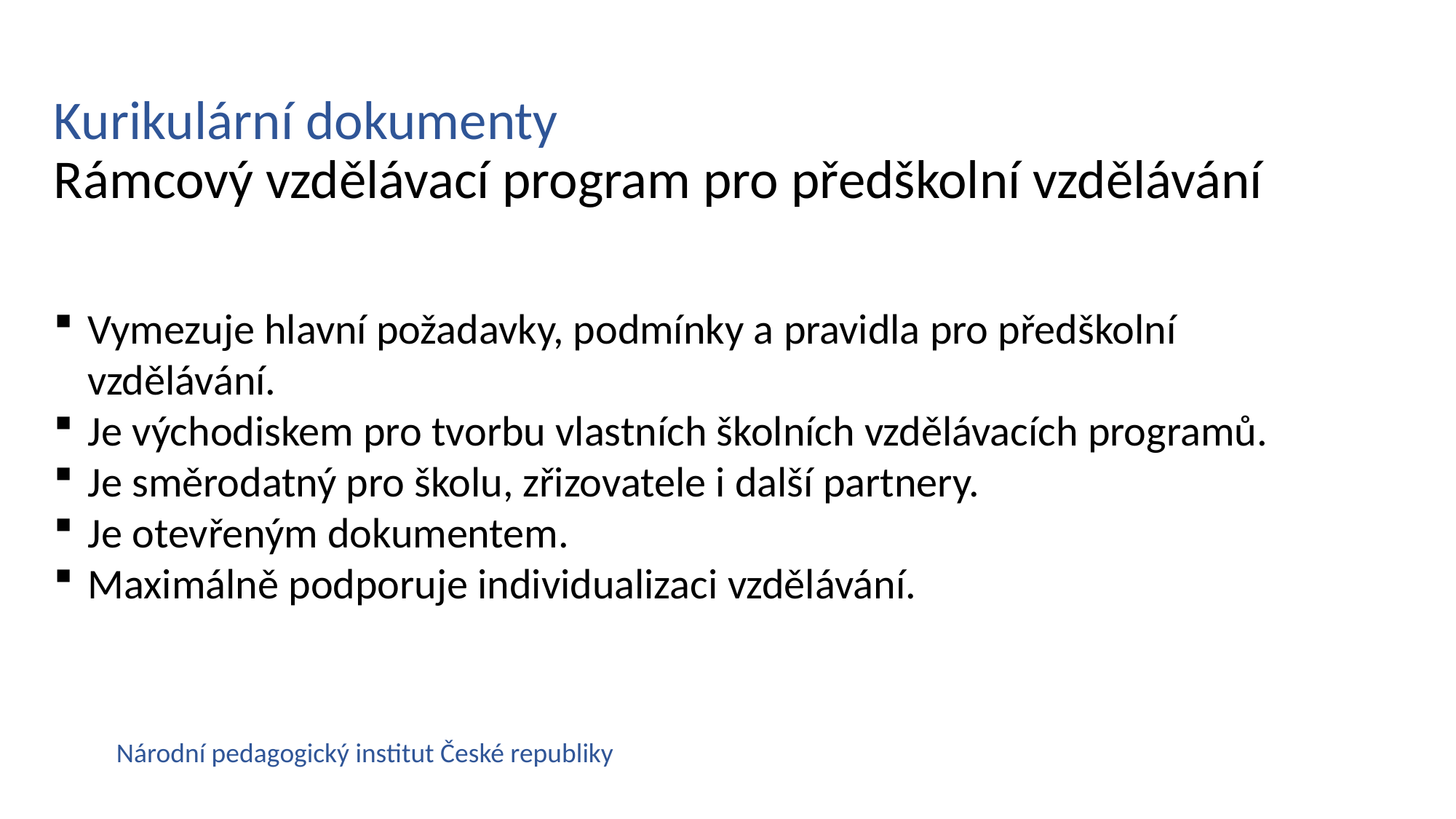

# Kurikulární dokumenty Rámcový vzdělávací program pro předškolní vzdělávání

Vymezuje hlavní požadavky, podmínky a pravidla pro předškolní vzdělávání.
Je východiskem pro tvorbu vlastních školních vzdělávacích programů.
Je směrodatný pro školu, zřizovatele i další partnery.
Je otevřeným dokumentem.
Maximálně podporuje individualizaci vzdělávání.

Národní pedagogický institut České republiky